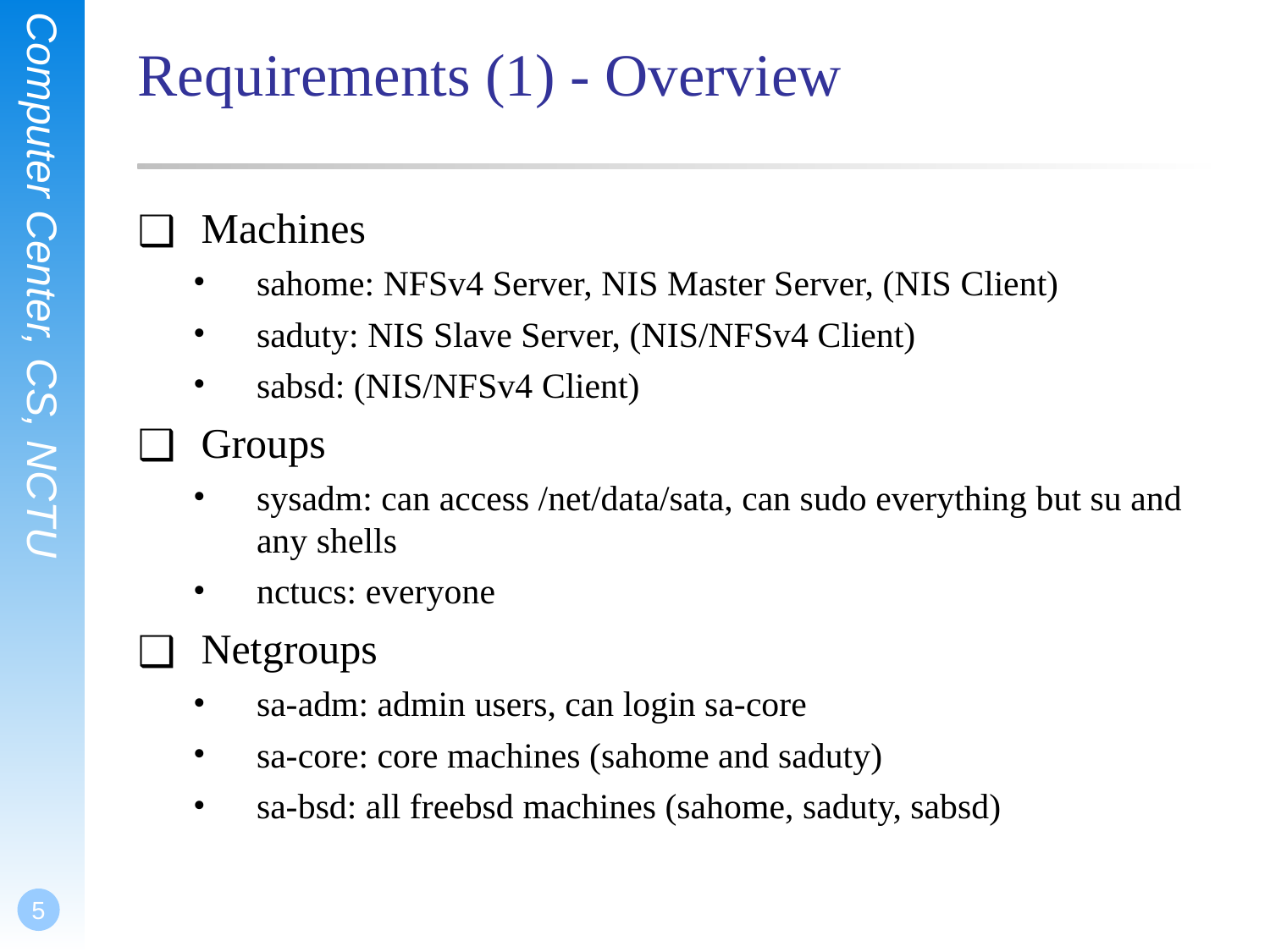

# Requirements (1) - Overview
Machines
sahome: NFSv4 Server, NIS Master Server, (NIS Client)
saduty: NIS Slave Server, (NIS/NFSv4 Client)
sabsd: (NIS/NFSv4 Client)
Groups
sysadm: can access /net/data/sata, can sudo everything but su and any shells
nctucs: everyone
Netgroups
sa-adm: admin users, can login sa-core
sa-core: core machines (sahome and saduty)
sa-bsd: all freebsd machines (sahome, saduty, sabsd)